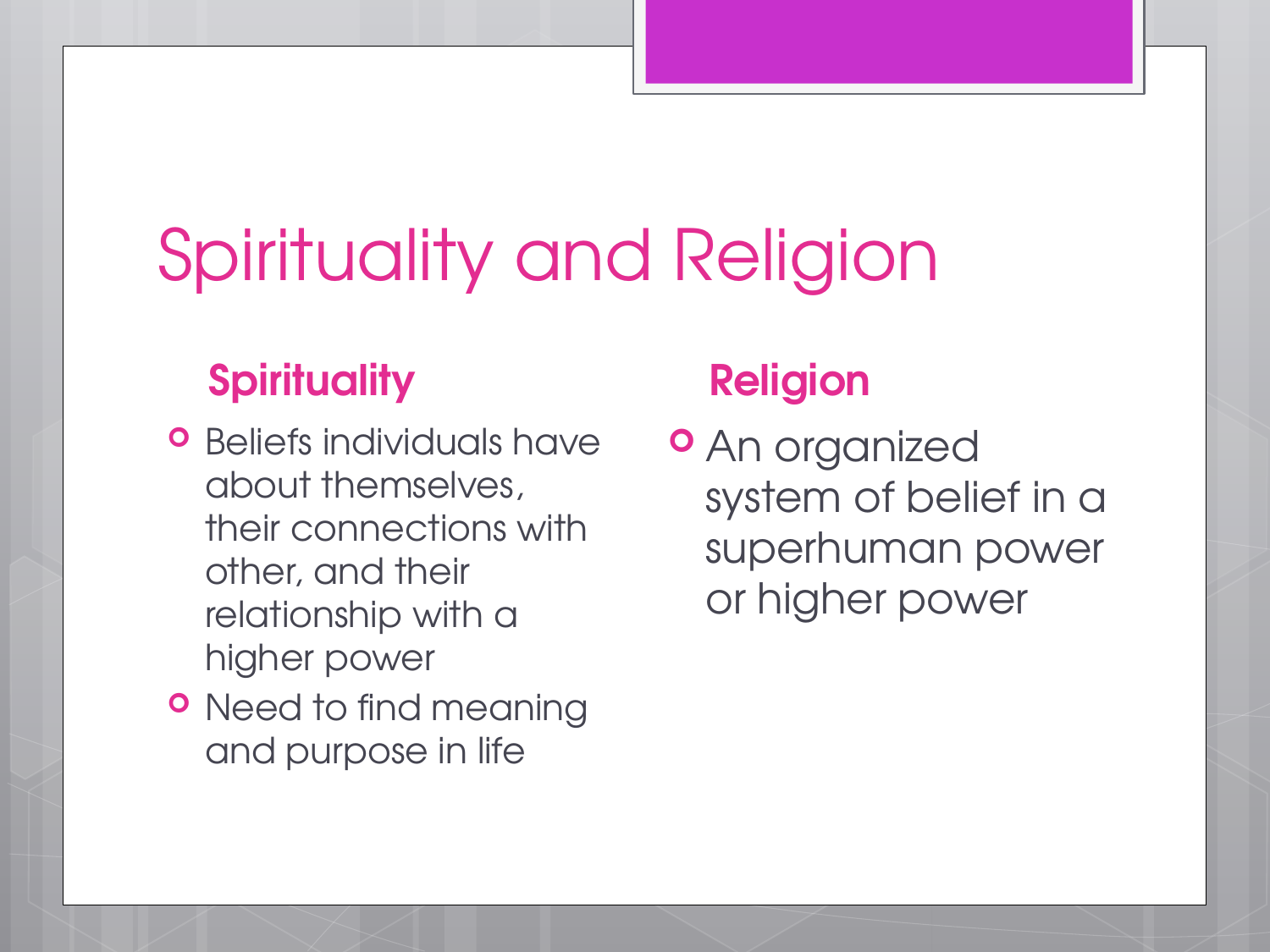

# Spirituality and Religion
Spirituality
Religion
Beliefs individuals have about themselves, their connections with other, and their relationship with a higher power
Need to find meaning and purpose in life
An organized system of belief in a superhuman power or higher power